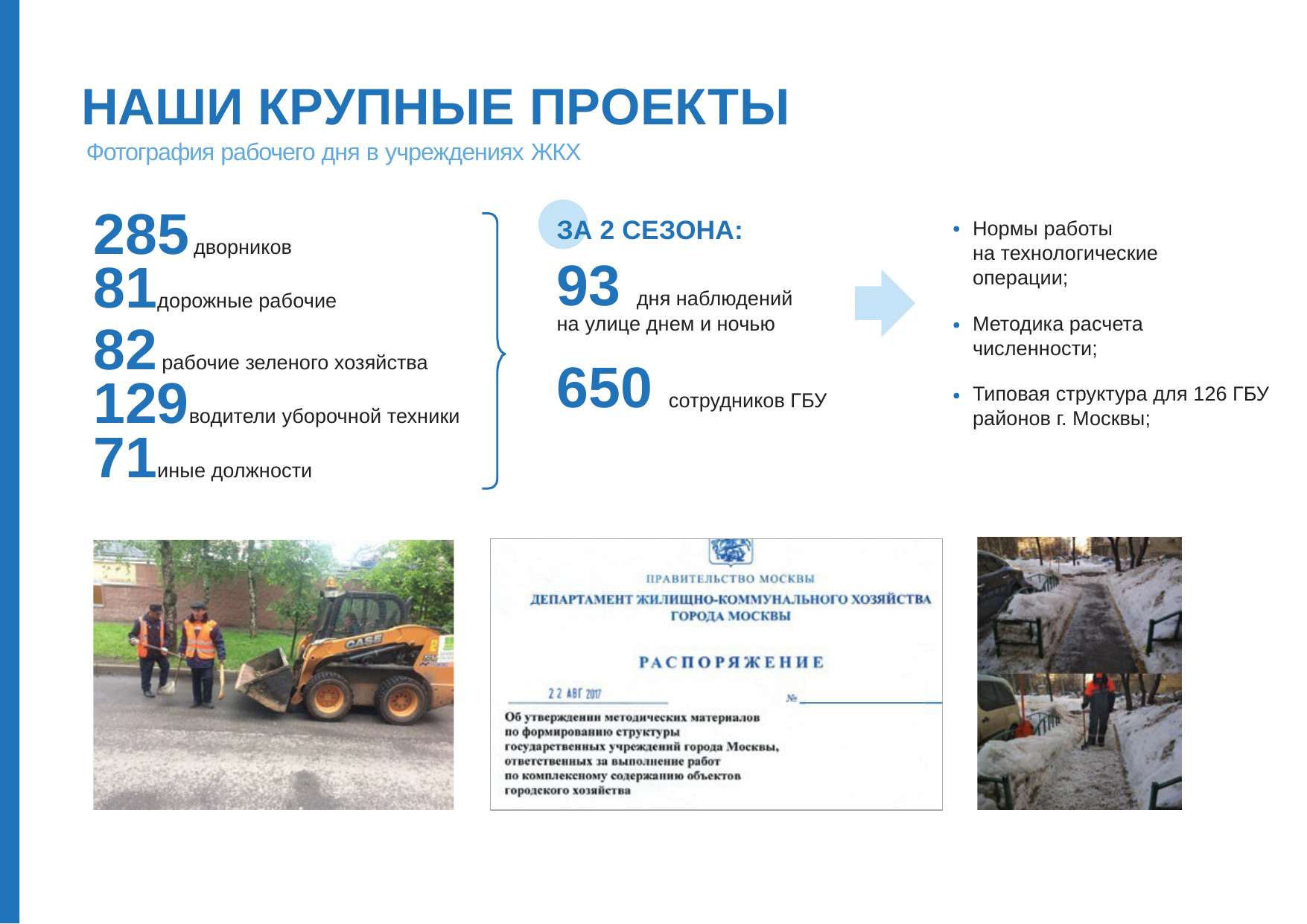

# НАШИ КРУПНЫЕ ПРОЕКТЫ
Фотография рабочего дня в учреждениях ЖКХ
285дворников
81дорожные рабочие
82рабочие зеленого хозяйства  129водители уборочной техники  71иные должности
ЗА 2 СЕЗОНА:
93 дня наблюдений  на улице днем и ночью

Нормы работы
на технологические  операции;

Методика расчета  численности;

650 сотрудников ГБУ
Типовая структура для 126 ГБУ  районов г. Москвы;